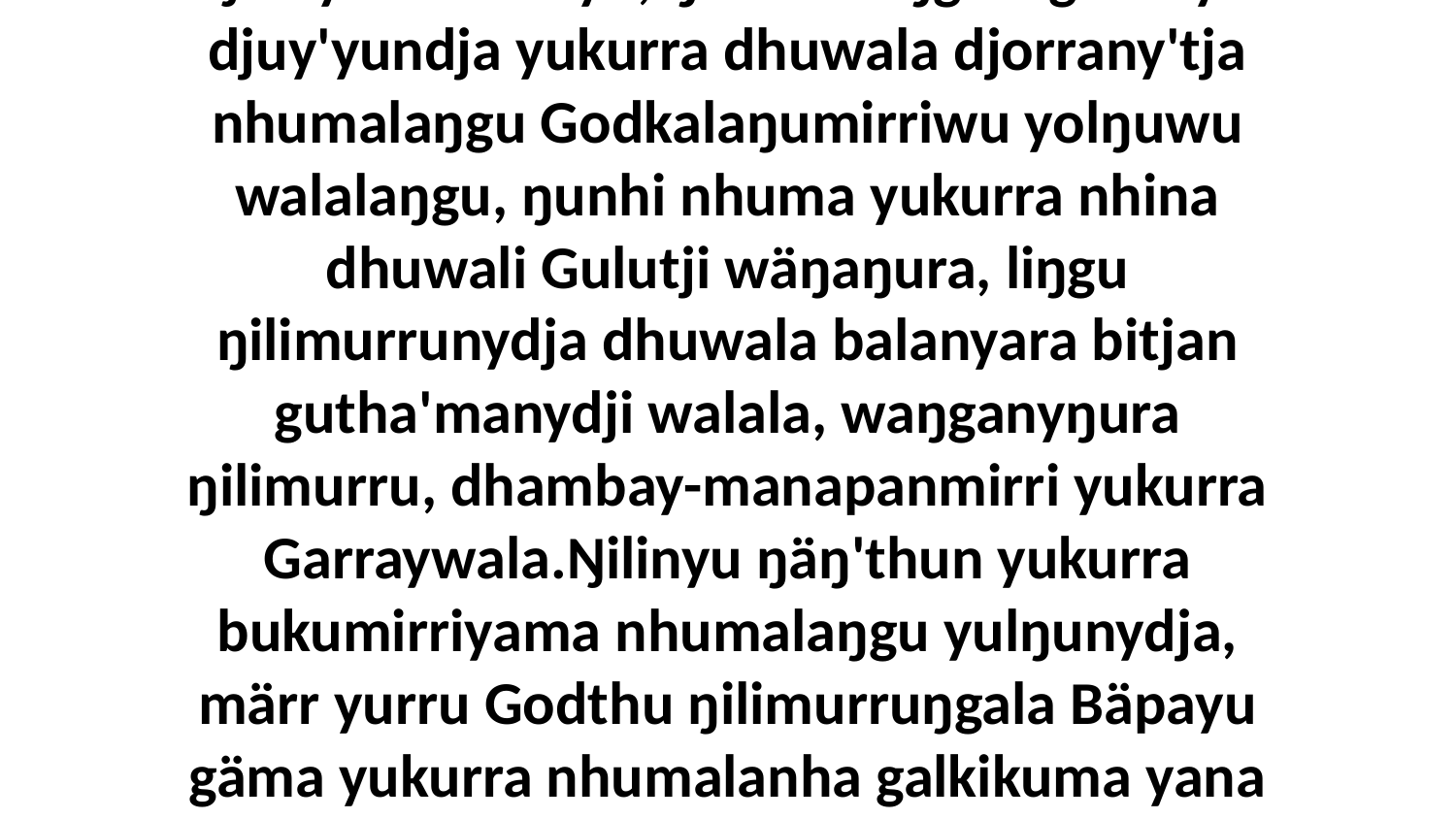

1-2 Dhuwalanydja djorra' ŋarrakuŋu Bolwuŋu, ŋunhi ŋarranydja bo'puyŋu Djesu-Christku, yurru ŋayipi Godthu ŋarranha djarr'yurrunanydja dhiyakuyi djämawunydja. Ŋilinyu Dimithiyu, ŋilimurruŋgala guthayu djuy'yundja yukurra dhuwala djorrany'tja nhumalaŋgu Godkalaŋumirriwu yolŋuwu walalaŋgu, ŋunhi nhuma yukurra nhina dhuwali Gulutji wäŋaŋura, liŋgu ŋilimurrunydja dhuwala balanyara bitjan gutha'manydji walala, waŋganyŋura ŋilimurru, dhambay-manapanmirri yukurra Garraywala.Ŋilinyu ŋäŋ'thun yukurra bukumirriyama nhumalaŋgu yulŋunydja, märr yurru Godthu ŋilimurruŋgala Bäpayu gäma yukurra nhumalanha galkikuma yana nhanukalay ŋayi märr-ŋamathinyarayu, märr yurru nhumanydja nhina yukurra ŋayaŋu-yal'yunarana yana.Bolyu bukumirriyaŋala yolŋu'-yulŋuwu buku-wurrpanarayuna yana dhikana wal'ŋu